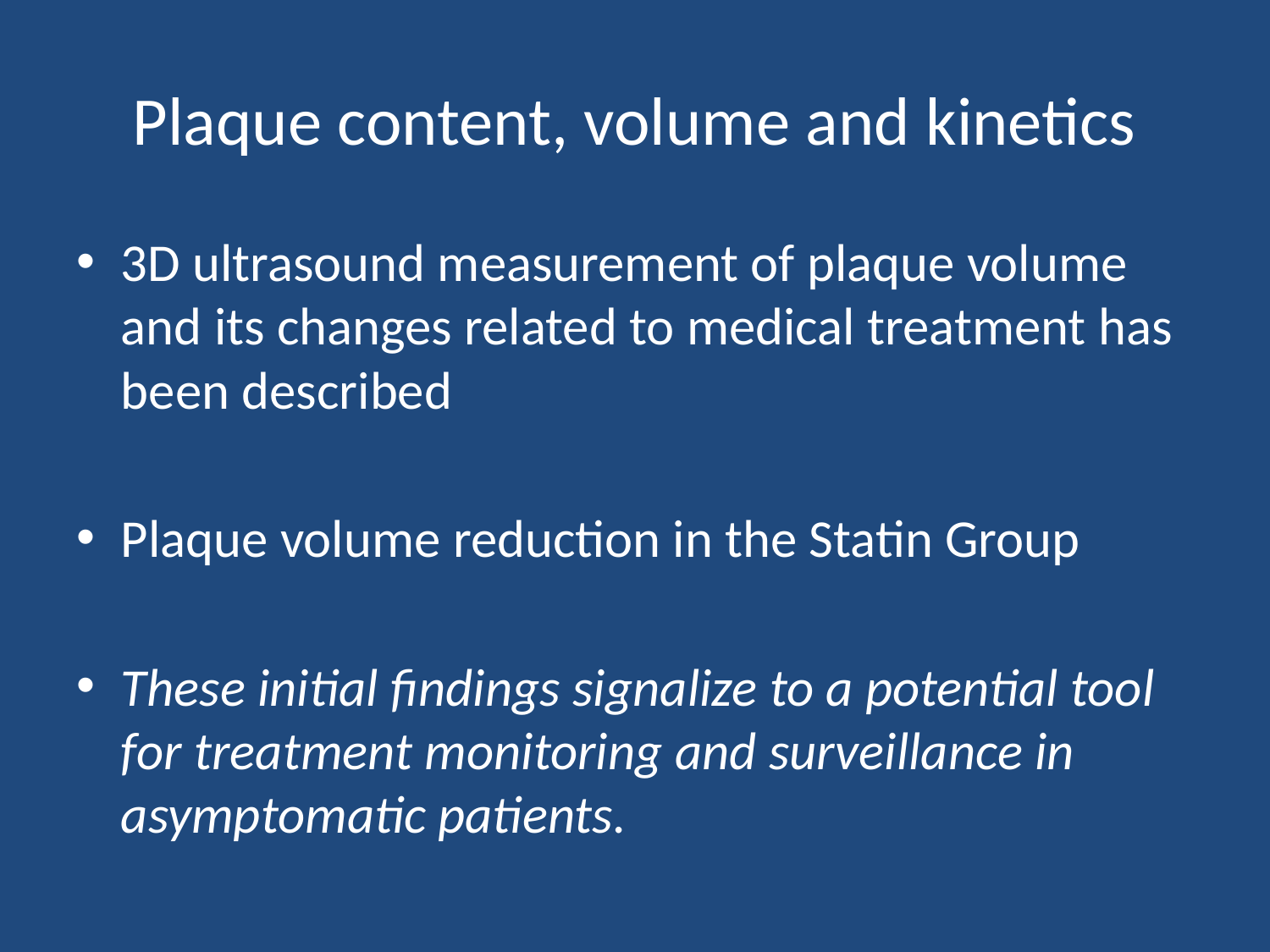

# Plaque content, volume and kinetics
3D ultrasound measurement of plaque volume and its changes related to medical treatment has been described

Plaque volume reduction in the Statin Group

These initial findings signalize to a potential tool for treatment monitoring and surveillance in asymptomatic patients.